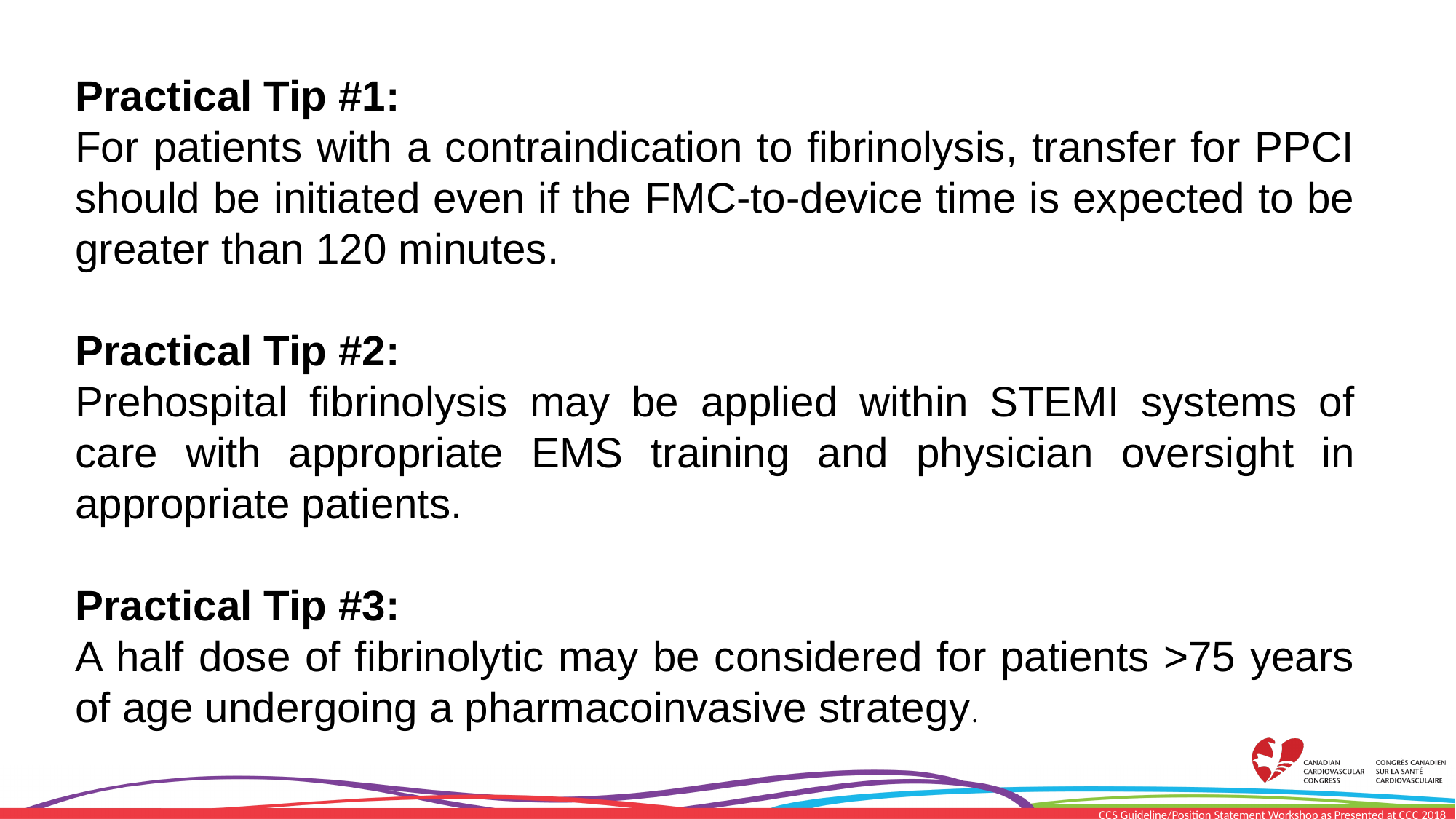

Practical Tip #1:
For patients with a contraindication to fibrinolysis, transfer for PPCI should be initiated even if the FMC-to-device time is expected to be greater than 120 minutes.

Practical Tip #2:
Prehospital fibrinolysis may be applied within STEMI systems of care with appropriate EMS training and physician oversight in appropriate patients.

Practical Tip #3:
A half dose of fibrinolytic may be considered for patients >75 years of age undergoing a pharmacoinvasive strategy.